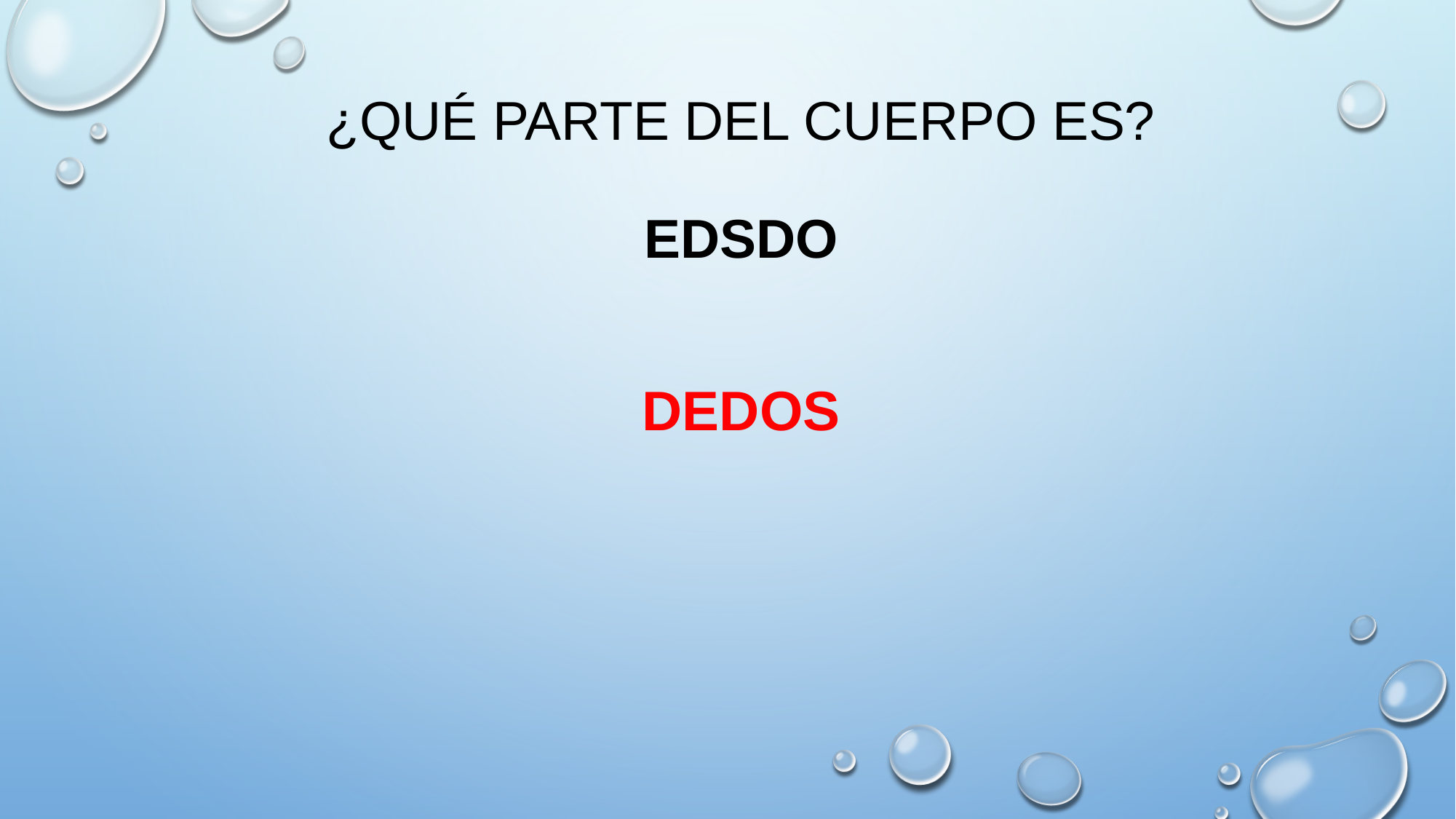

# ¿qué parte del cuerpo es? edsdo
dedos